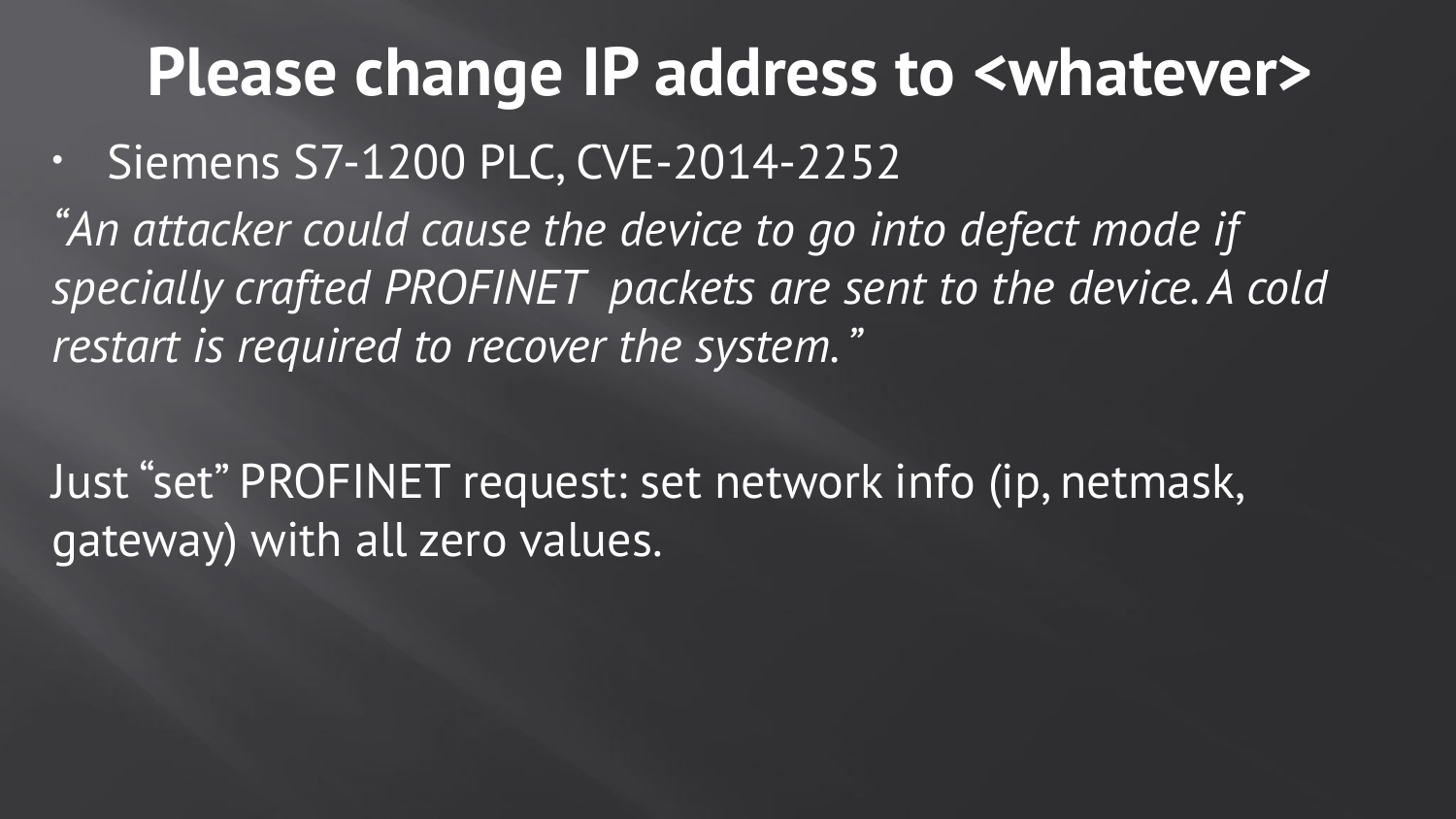

# Please change IP address to <whatever>
Siemens S7-1200 PLC, CVE-2014-2252
“An attacker could cause the device to go into defect mode if specially crafted PROFINET  packets are sent to the device. A cold restart is required to recover the system. ”

Just “set” PROFINET request: set network info (ip, netmask, gateway) with all zero values.